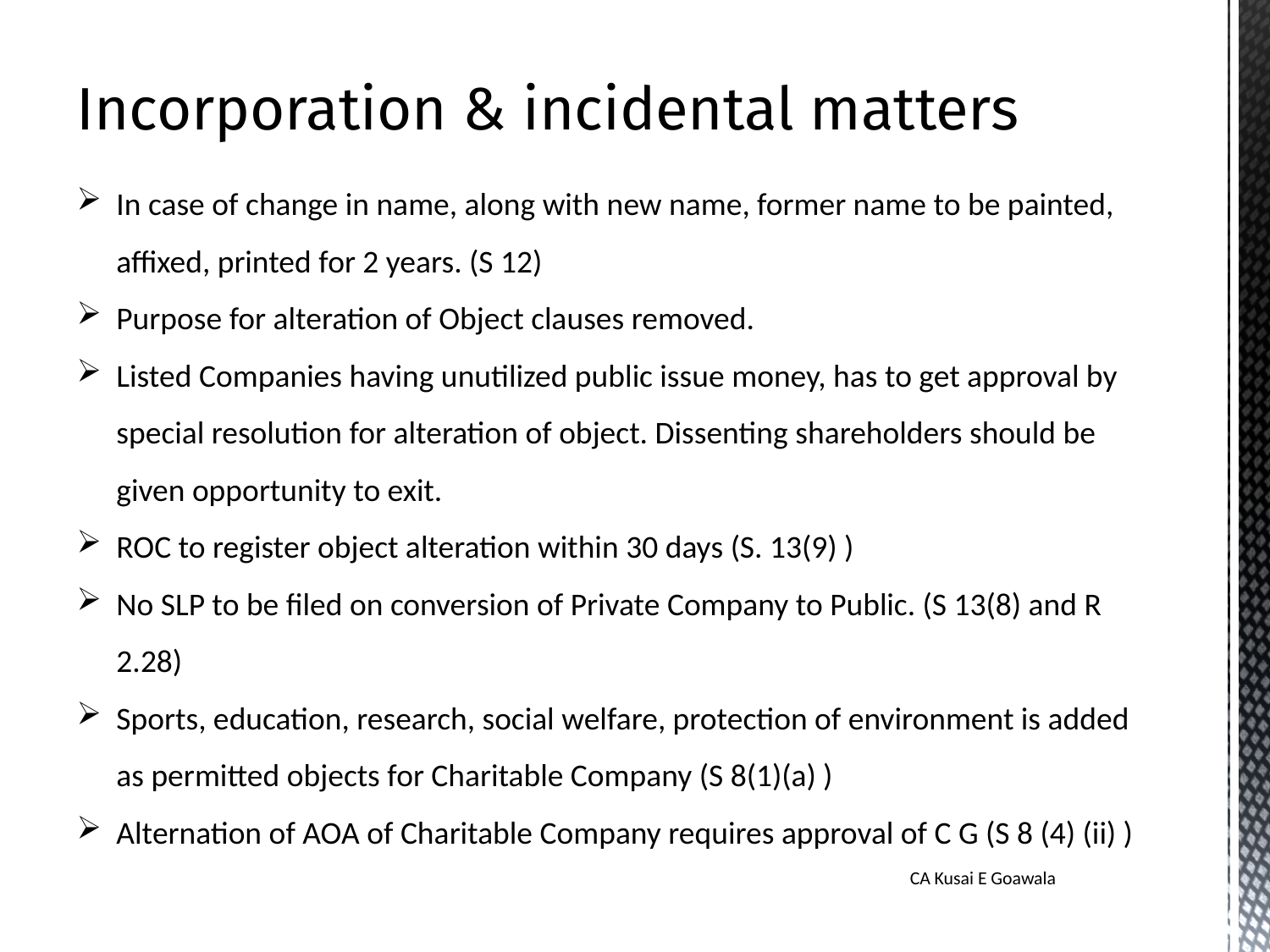

Incorporation & incidental matters
In case of change in name, along with new name, former name to be painted, affixed, printed for 2 years. (S 12)
Purpose for alteration of Object clauses removed.
Listed Companies having unutilized public issue money, has to get approval by special resolution for alteration of object. Dissenting shareholders should be given opportunity to exit.
ROC to register object alteration within 30 days (S. 13(9) )
No SLP to be filed on conversion of Private Company to Public. (S 13(8) and R 2.28)
Sports, education, research, social welfare, protection of environment is added as permitted objects for Charitable Company (S 8(1)(a) )
Alternation of AOA of Charitable Company requires approval of C G (S 8 (4) (ii) )

CA Kusai E Goawala